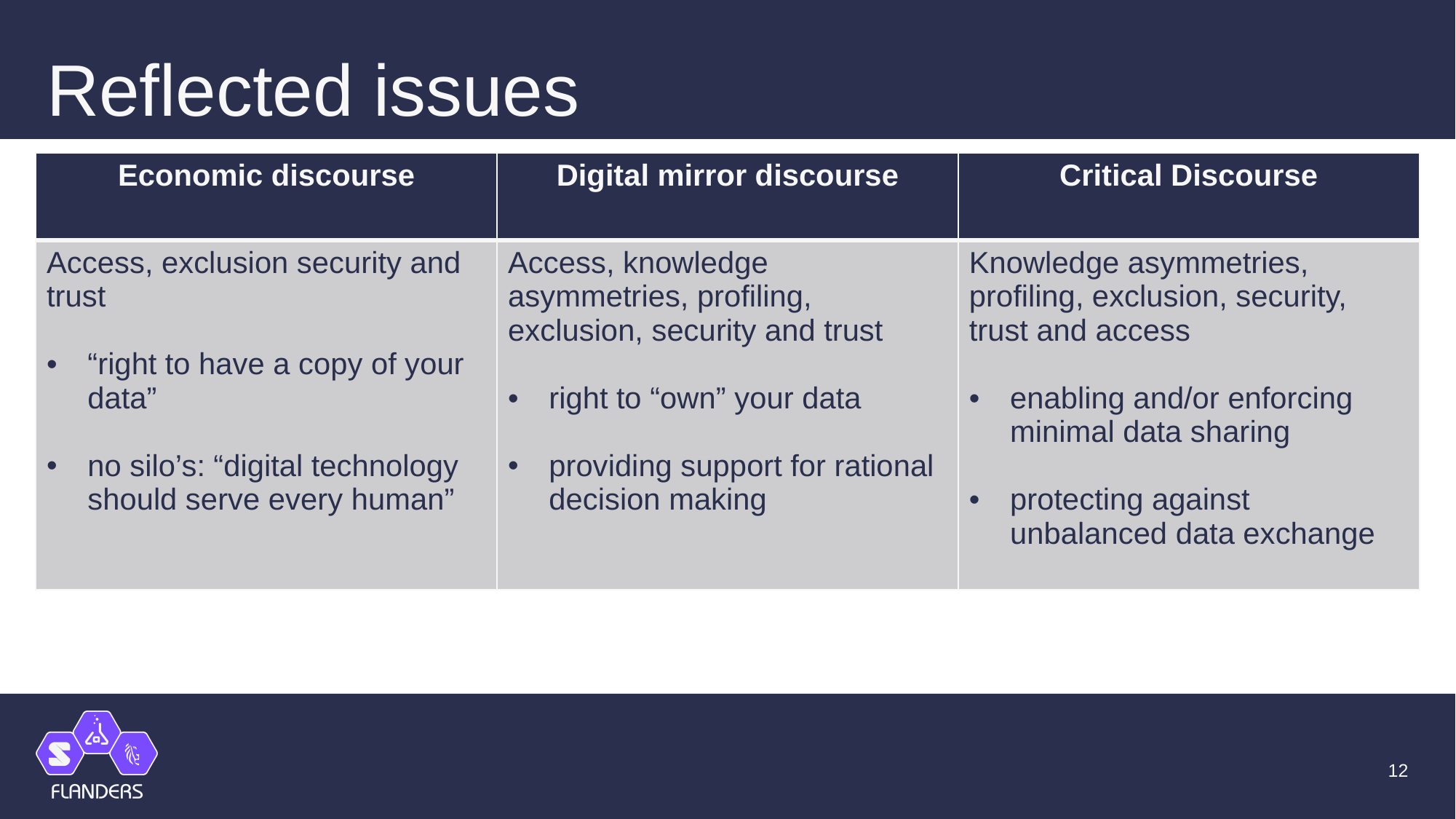

# Reflected issues
| Economic discourse | Digital mirror discourse | Critical Discourse |
| --- | --- | --- |
| Access, exclusion security and trust “right to have a copy of your data” no silo’s: “digital technology should serve every human” | Access, knowledge asymmetries, profiling, exclusion, security and trust right to “own” your data providing support for rational decision making | Knowledge asymmetries, profiling, exclusion, security, trust and access enabling and/or enforcing minimal data sharing protecting against unbalanced data exchange |
12